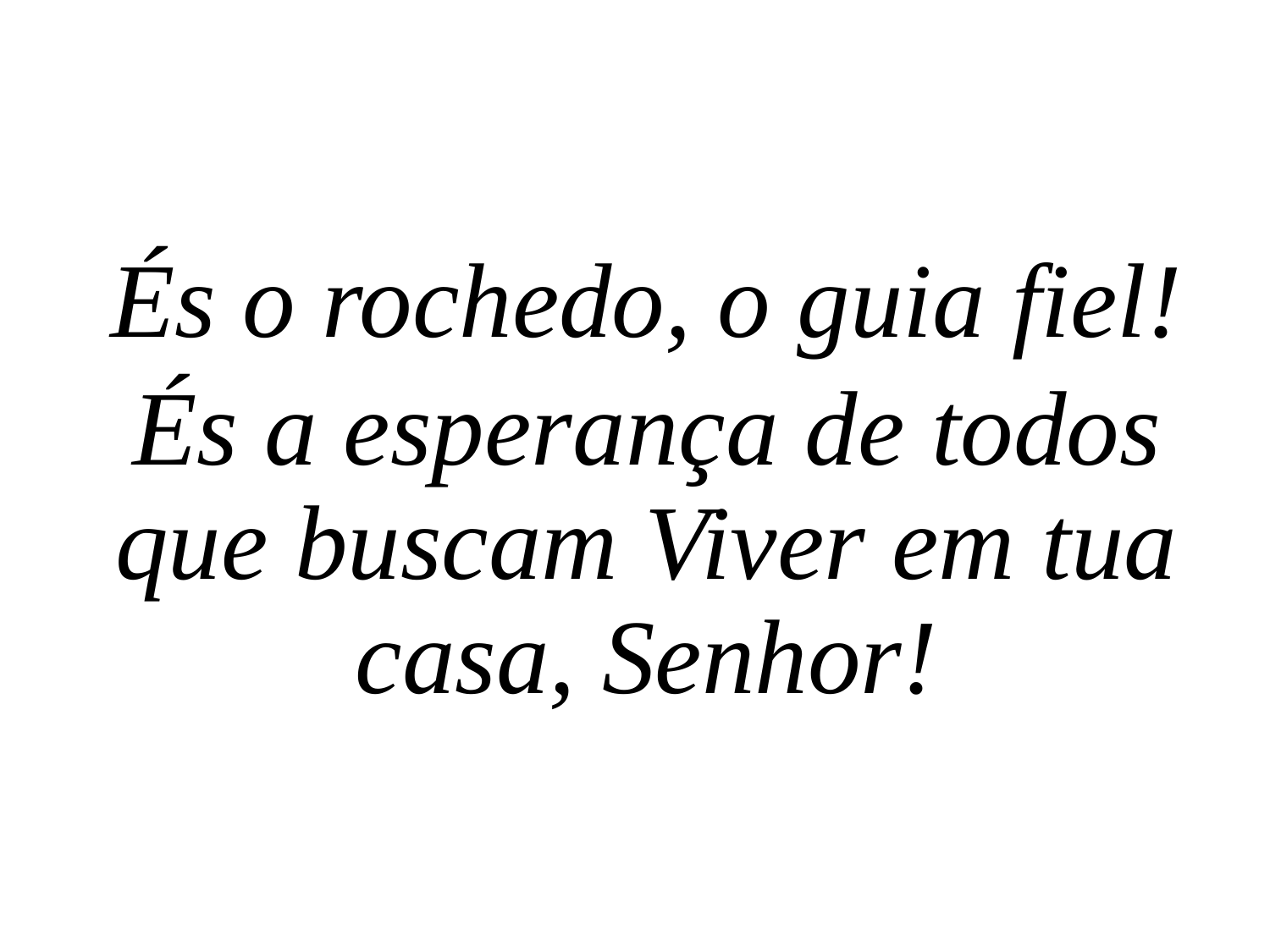

És o rochedo, o guia fiel!
És a esperança de todos que buscam Viver em tua casa, Senhor!